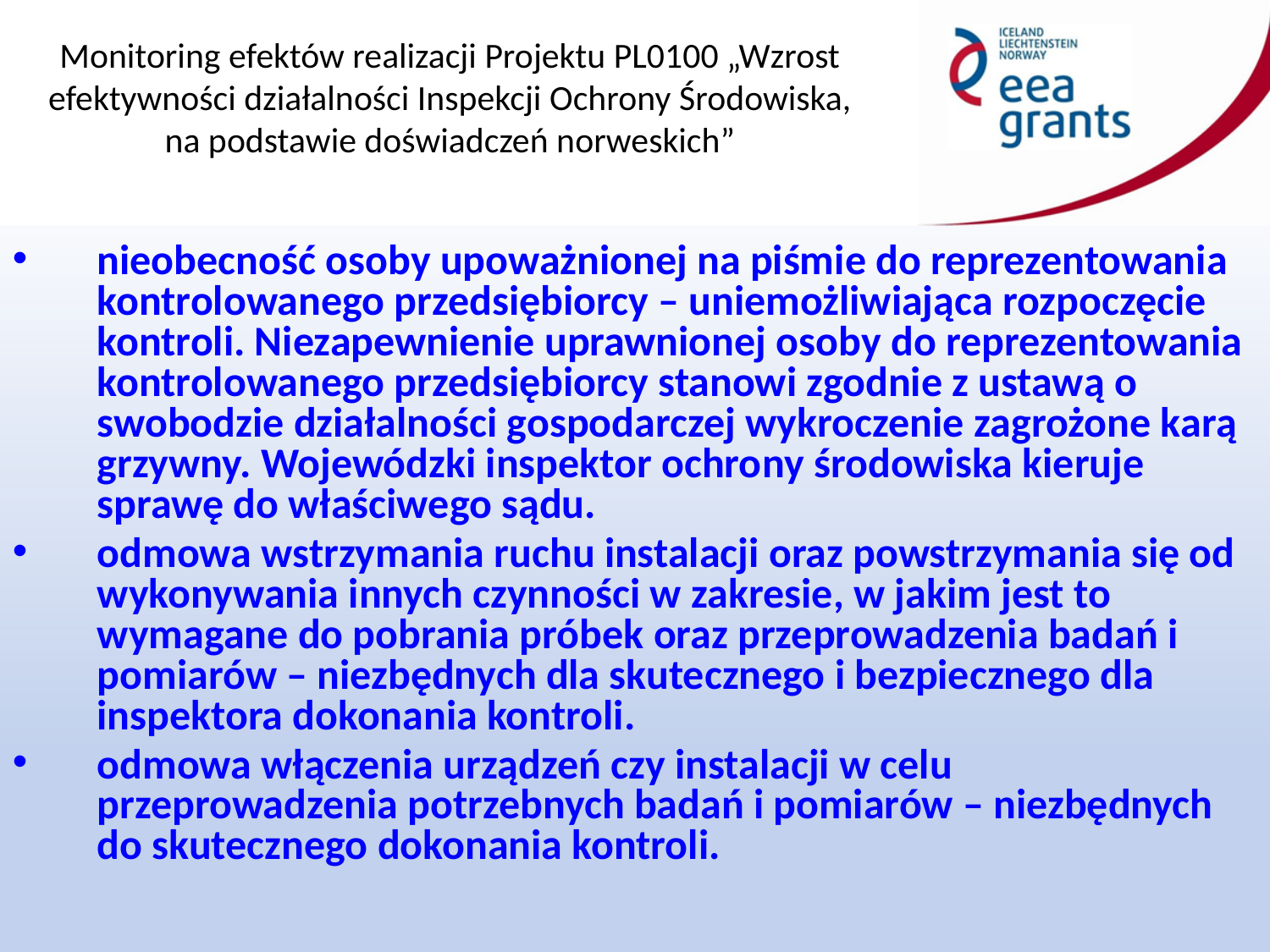

nieobecność osoby upoważnionej na piśmie do reprezentowania kontrolowanego przedsiębiorcy – uniemożliwiająca rozpoczęcie kontroli. Niezapewnienie uprawnionej osoby do reprezentowania kontrolowanego przedsiębiorcy stanowi zgodnie z ustawą o swobodzie działalności gospodarczej wykroczenie zagrożone karą grzywny. Wojewódzki inspektor ochrony środowiska kieruje sprawę do właściwego sądu.
odmowa wstrzymania ruchu instalacji oraz powstrzymania się od wykonywania innych czynności w zakresie, w jakim jest to wymagane do pobrania próbek oraz przeprowadzenia badań i pomiarów – niezbędnych dla skutecznego i bezpiecznego dla inspektora dokonania kontroli.
odmowa włączenia urządzeń czy instalacji w celu przeprowadzenia potrzebnych badań i pomiarów – niezbędnych do skutecznego dokonania kontroli.